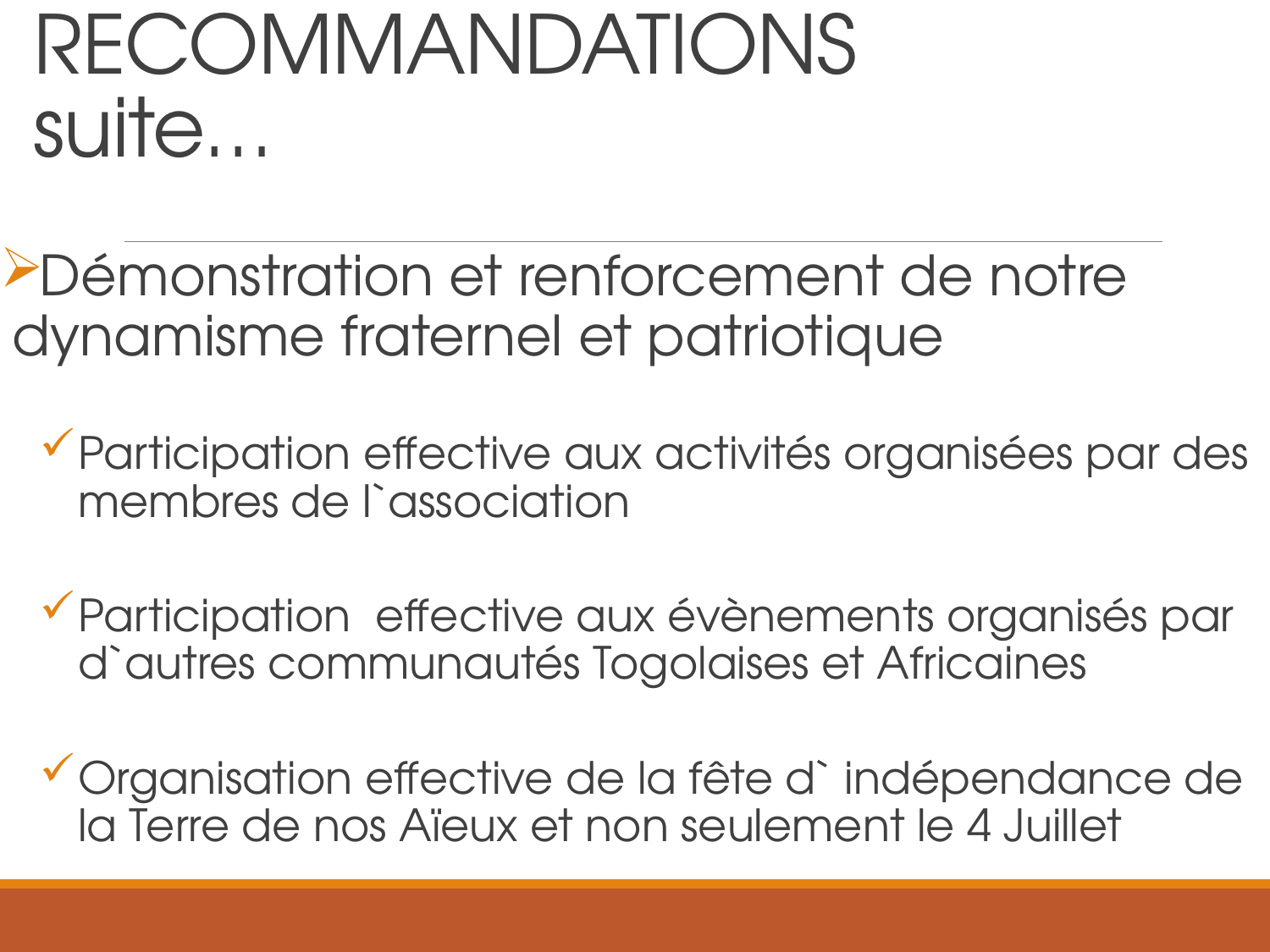

# RECOMMANDATIONS suite…
Démonstration et renforcement de notre dynamisme fraternel et patriotique

Participation effective aux activités organisées par des membres de l`association

Participation  effective aux évènements organisés par  d`autres communautés Togolaises et Africaines

Organisation effective de la fête d` indépendance de la Terre de nos Aïeux et non seulement le 4 Juillet